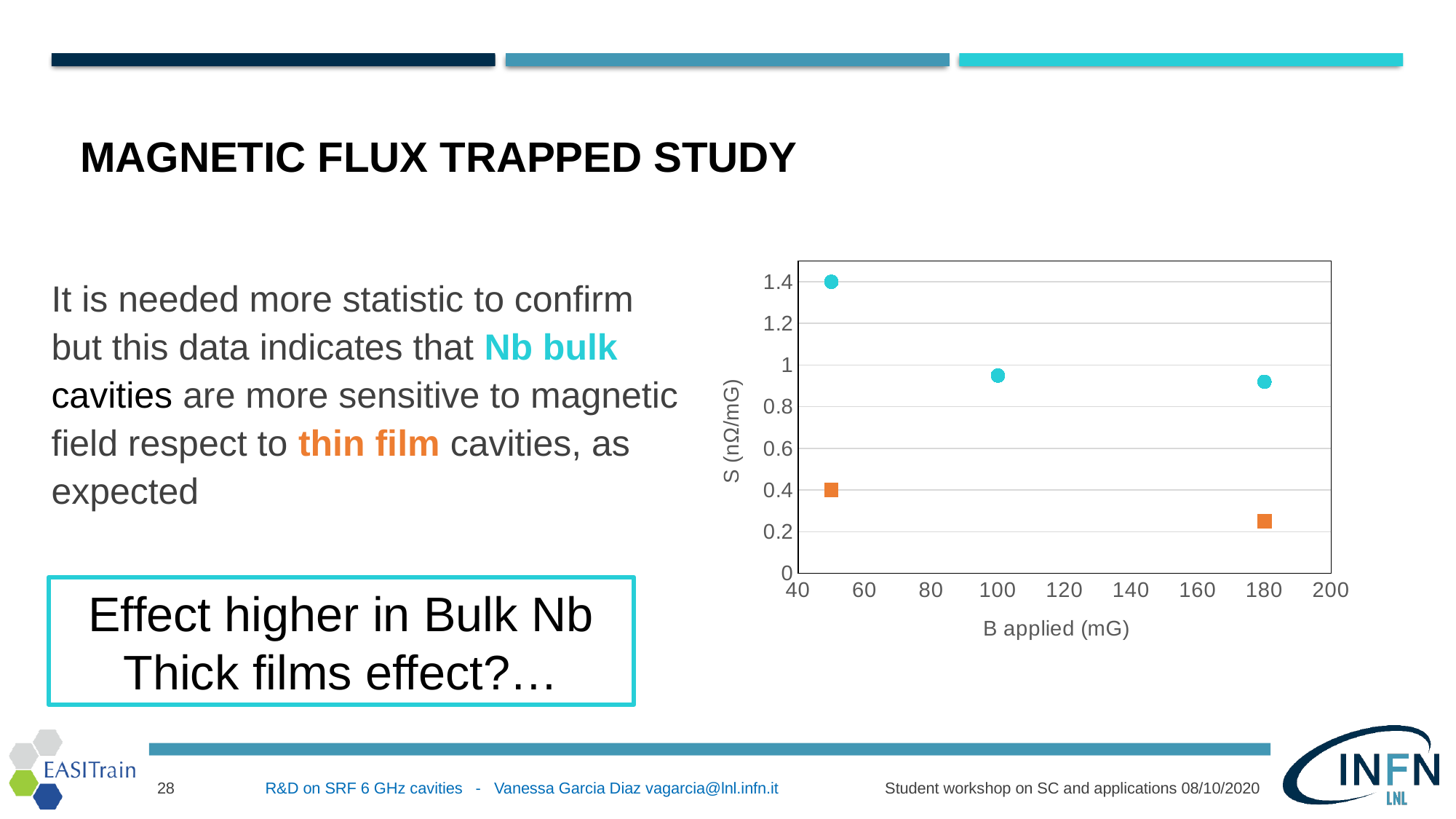

# Magnetic flux trapped study

### Chart

| Category |  |  |
|---|---|---|
It is needed more statistic to confirm but this data indicates that Nb bulk cavities are more sensitive to magnetic field respect to thin film cavities, as expected
Effect higher in Bulk Nb
Thick films effect?…
28
R&D on SRF 6 GHz cavities   -   Vanessa Garcia Diaz vagarcia@lnl.infn.it
Student workshop on SC and applications 08/10/2020